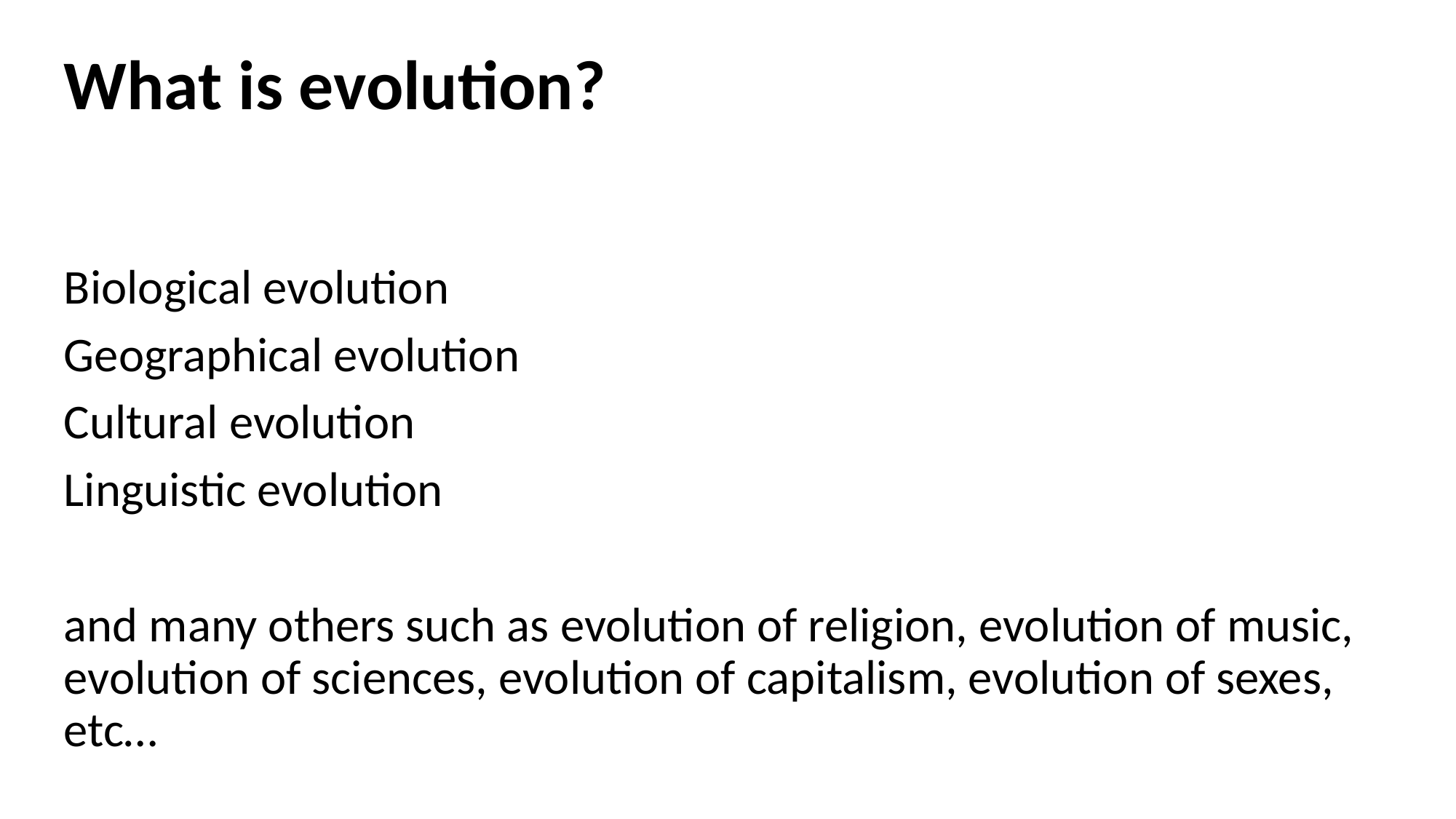

What is evolution?

Biological evolution
Geographical evolution
Cultural evolution
Linguistic evolution

and many others such as evolution of religion, evolution of music, evolution of sciences, evolution of capitalism, evolution of sexes, etc…